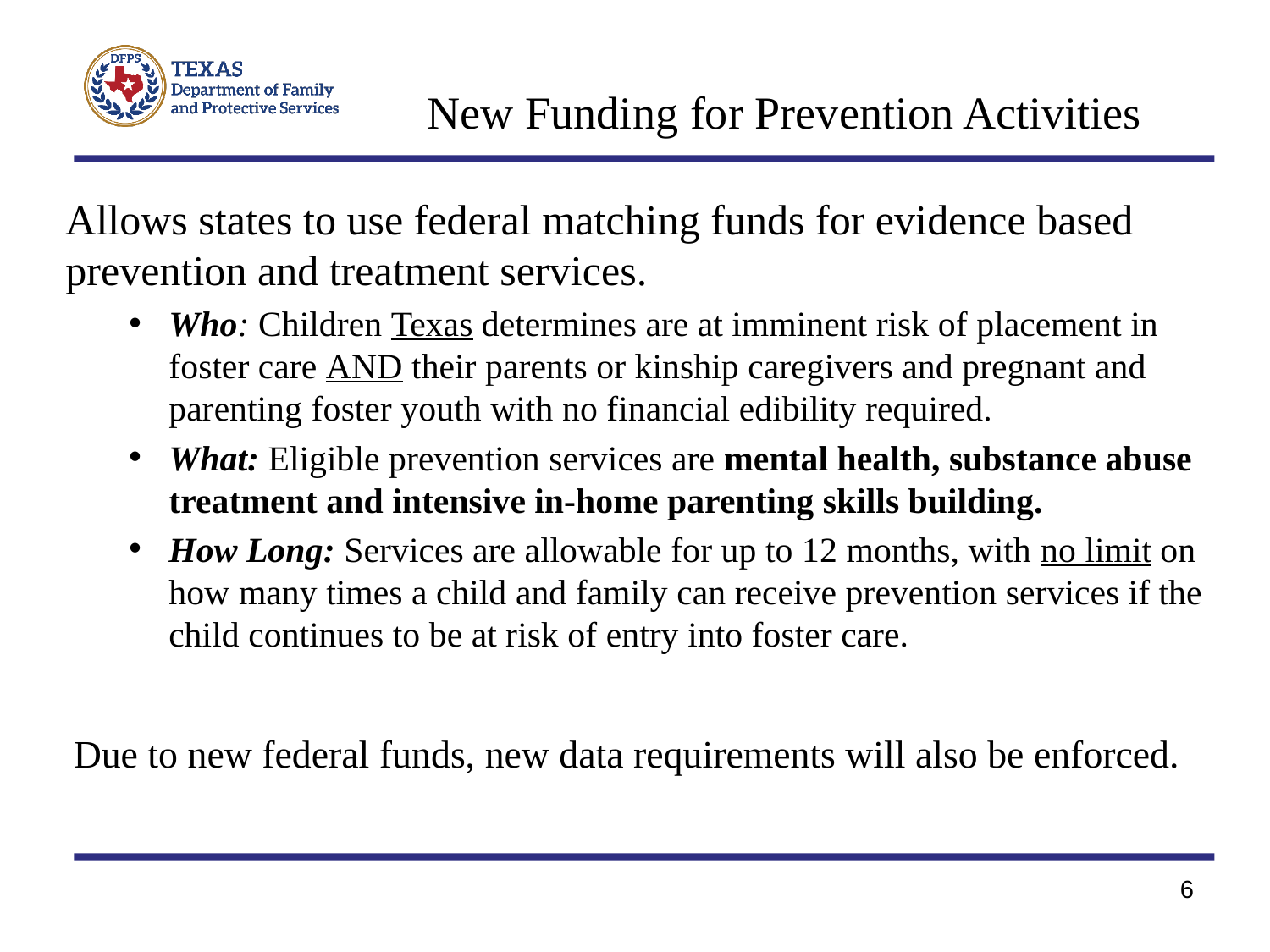

# New Funding for Prevention Activities
Allows states to use federal matching funds for evidence based prevention and treatment services.
Who: Children Texas determines are at imminent risk of placement in foster care AND their parents or kinship caregivers and pregnant and parenting foster youth with no financial edibility required.
What: Eligible prevention services are mental health, substance abuse treatment and intensive in-home parenting skills building.
How Long: Services are allowable for up to 12 months, with no limit on how many times a child and family can receive prevention services if the child continues to be at risk of entry into foster care.

Due to new federal funds, new data requirements will also be enforced.
6